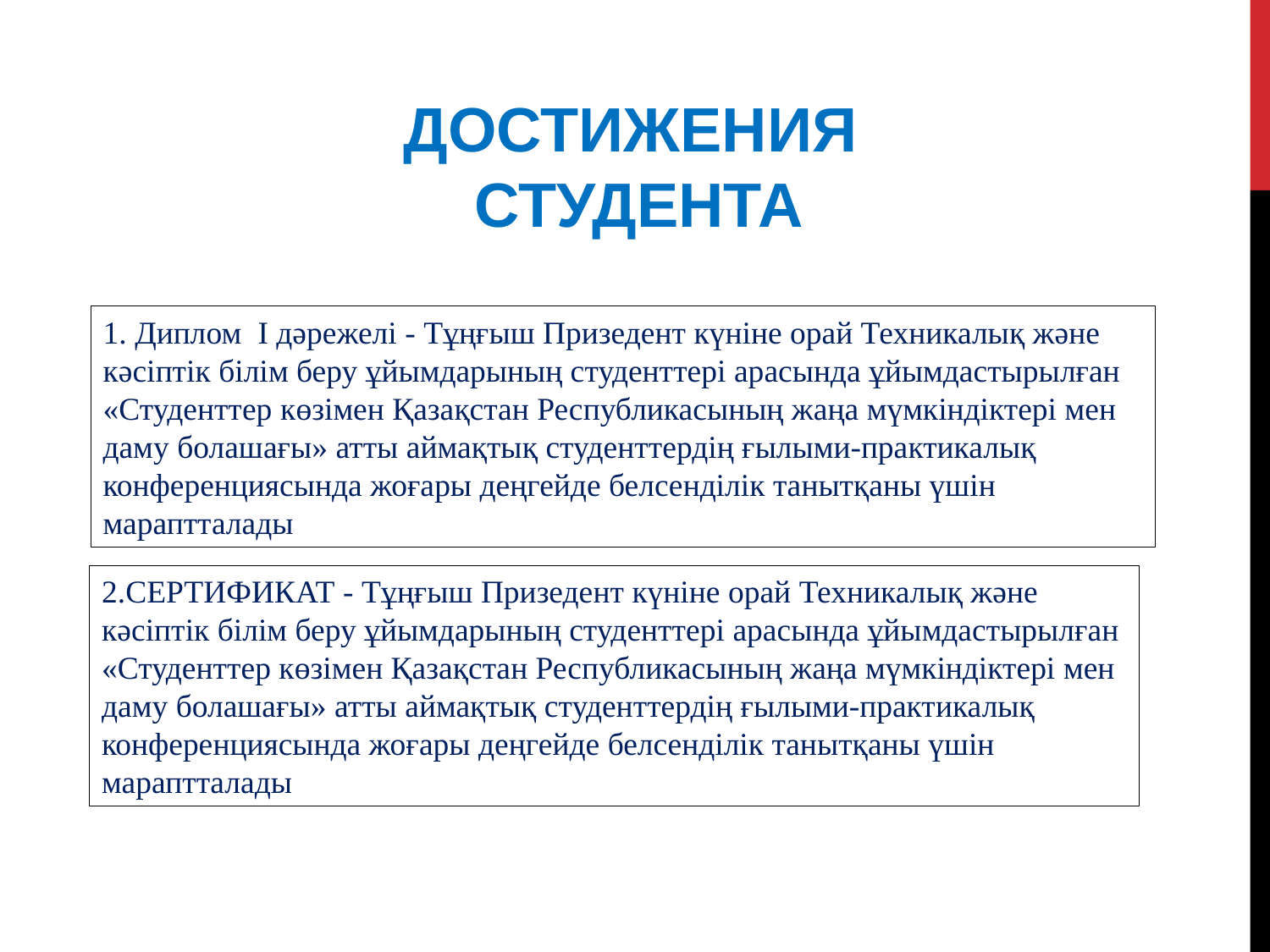

Достижения
студента
1. Диплом  I дәрежелі - Тұңғыш Призедент күніне орай Техникалық және кәсіптік білім беру ұйымдарының студенттері арасында ұйымдастырылған «Студенттер көзімен Қазақстан Республикасының жаңа мүмкіндіктері мен даму болашағы» атты аймақтық студенттердің ғылыми-практикалық конференциясында жоғары деңгейде белсенділік танытқаны үшін мараптталады
2.СЕРТИФИКАТ - Тұңғыш Призедент күніне орай Техникалық және кәсіптік білім беру ұйымдарының студенттері арасында ұйымдастырылған «Студенттер көзімен Қазақстан Республикасының жаңа мүмкіндіктері мен даму болашағы» атты аймақтық студенттердің ғылыми-практикалық конференциясында жоғары деңгейде белсенділік танытқаны үшін мараптталады